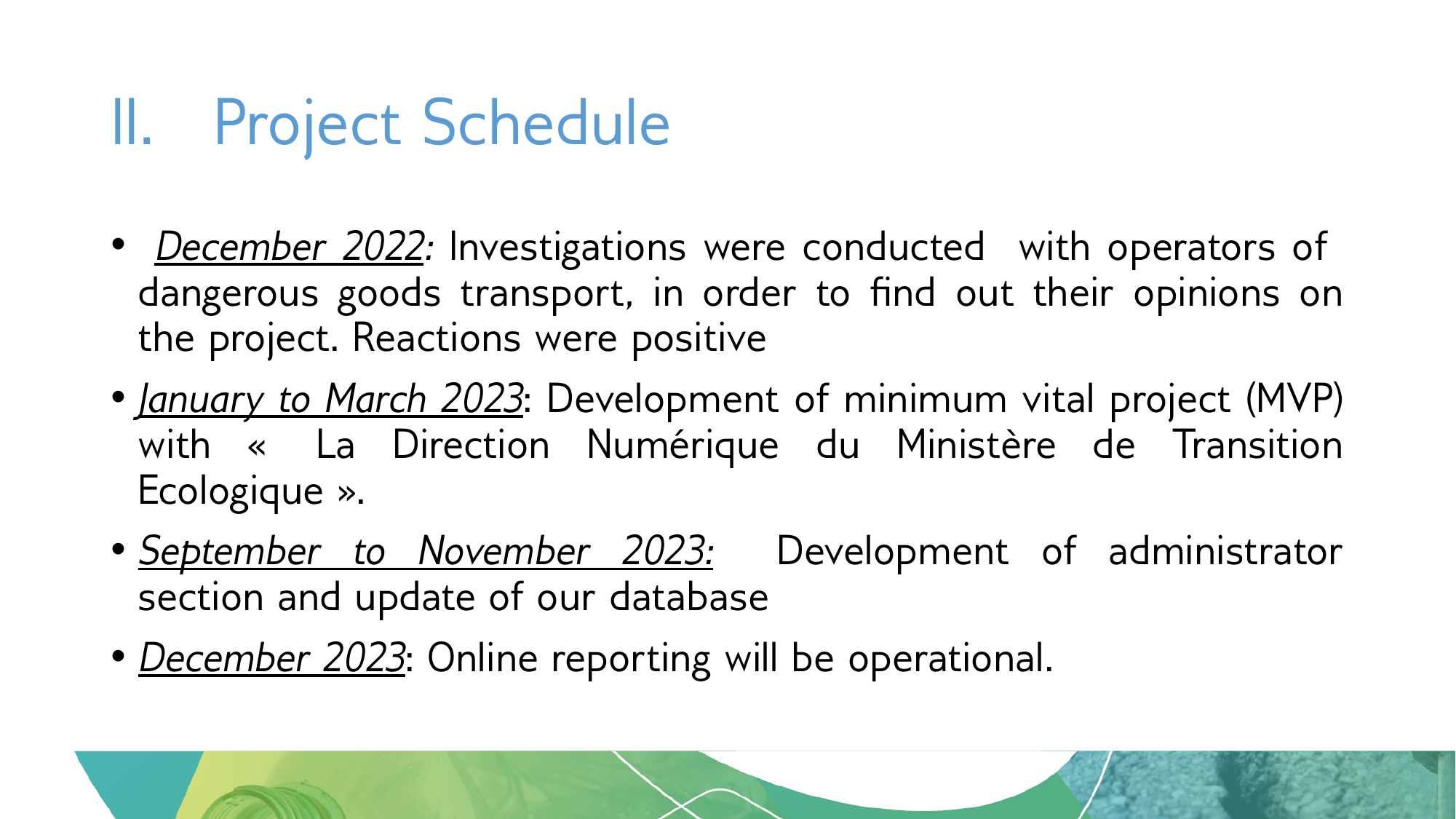

# Project Schedule
 December 2022: Investigations were conducted  with operators of  dangerous goods transport, in order to find out their opinions on the project. Reactions were positive
January to March 2023: Development of minimum vital project (MVP) with «  La Direction Numérique du Ministère de Transition Ecologique ».
September to November 2023:  Development of administrator section and update of our database
December 2023: Online reporting will be operational.